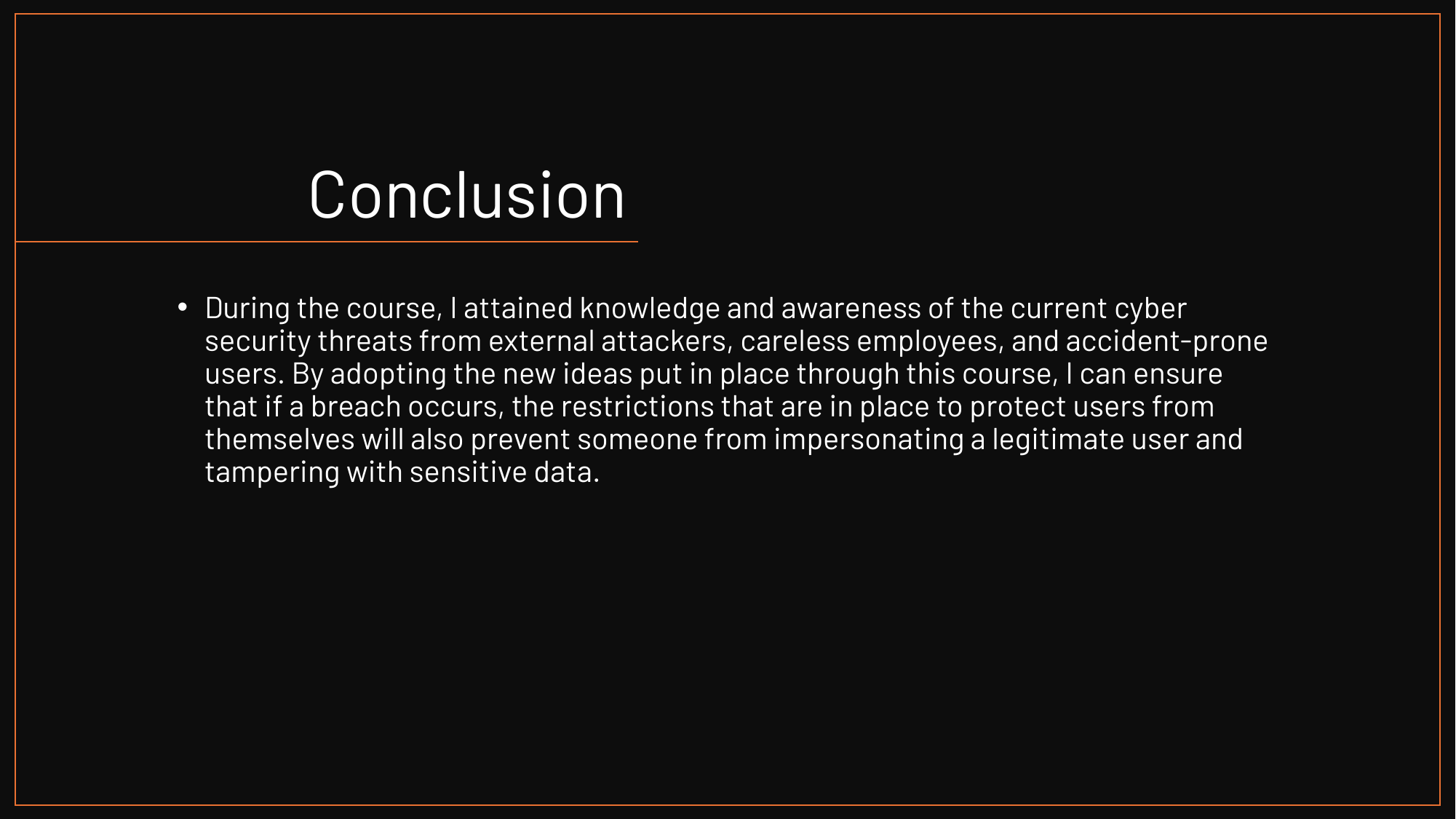

# Conclusion
During the course, I attained knowledge and awareness of the current cyber security threats from external attackers, careless employees, and accident-prone users. By adopting the new ideas put in place through this course, I can ensure that if a breach occurs, the restrictions that are in place to protect users from themselves will also prevent someone from impersonating a legitimate user and tampering with sensitive data.